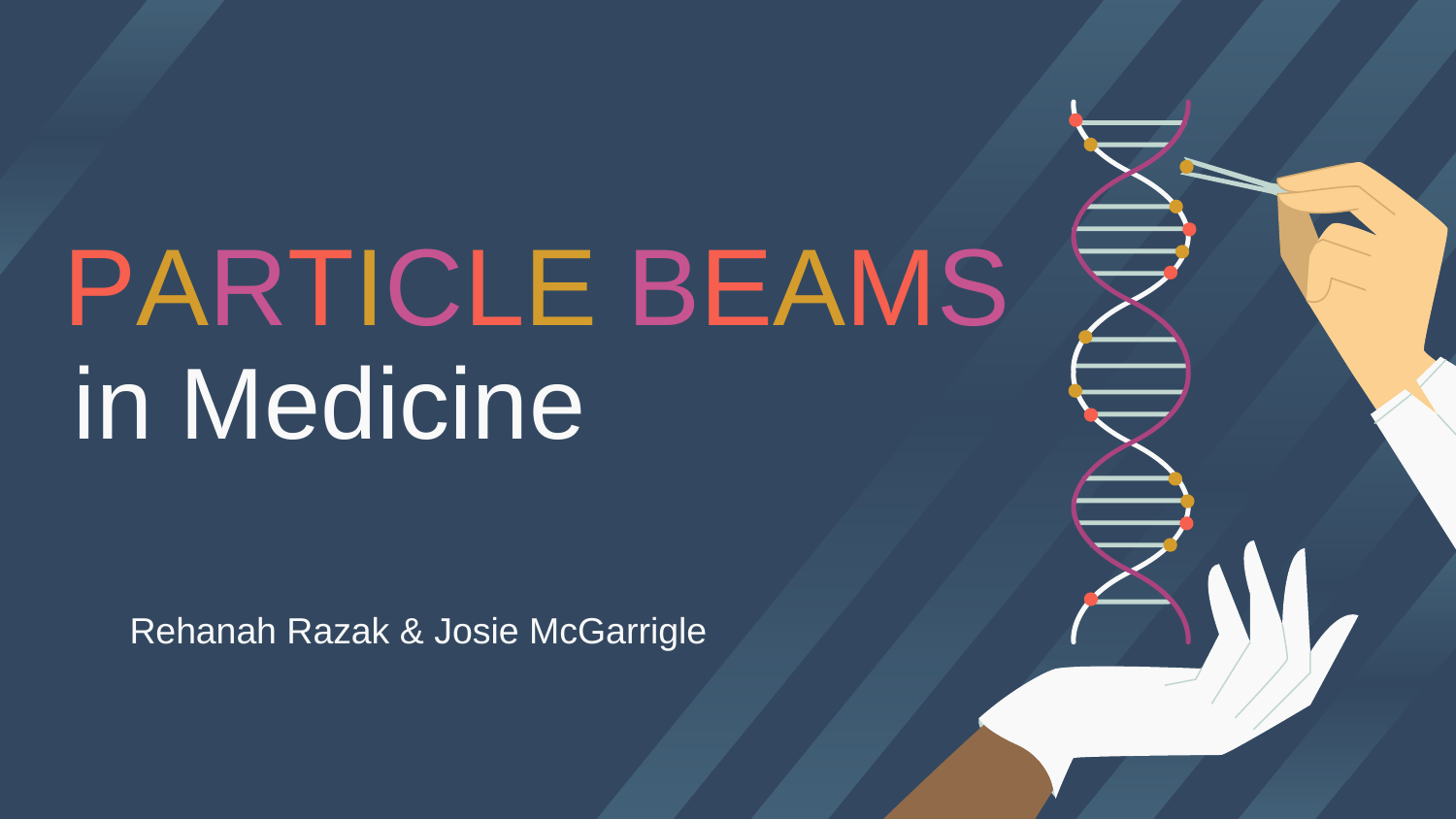

PARTICLE BEAMS
# in Medicine
Rehanah Razak & Josie McGarrigle